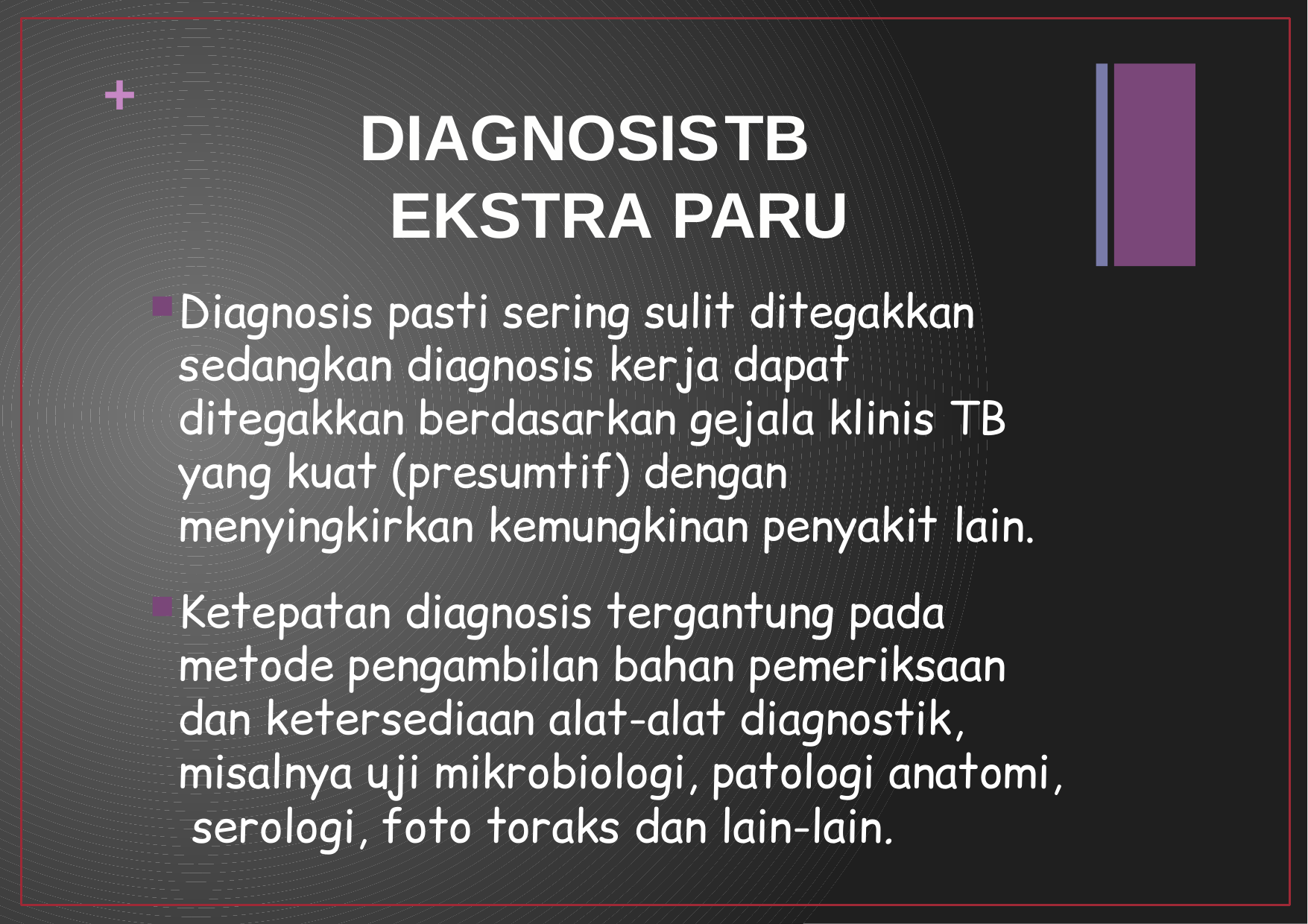

+

# DIAGNOSIS	TB  EKSTRA PARU
Diagnosis pasti sering sulit ditegakkan  sedangkan diagnosis kerja dapat  ditegakkan berdasarkan gejala klinis TB  yang kuat (presumtif) dengan  menyingkirkan kemungkinan penyakit lain.
Ketepatan diagnosis tergantung pada  metode pengambilan bahan pemeriksaan  dan ketersediaan alat-alat diagnostik,  misalnya uji mikrobiologi, patologi anatomi,  serologi, foto toraks dan lain-lain.